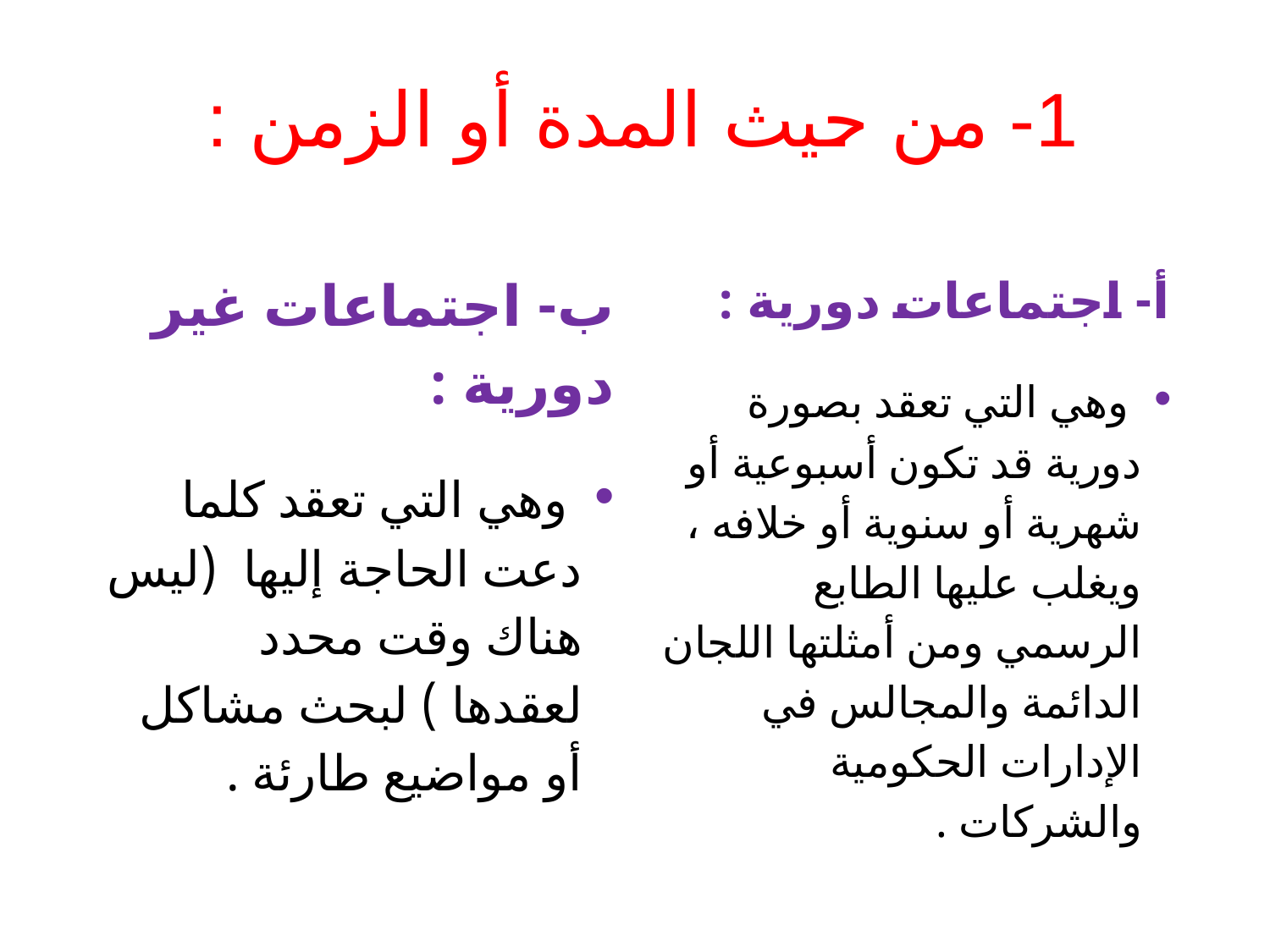

# 1- من حيث المدة أو الزمن :
‌ب- اجتماعات غير دورية :
 وهي التي تعقد كلما دعت الحاجة إليها  (ليس هناك وقت محدد لعقدها ) لبحث مشاكل أو مواضيع طارئة .

أ- اجتماعات دورية :
 وهي التي تعقد بصورة دورية قد تكون أسبوعية أو شهرية أو سنوية أو خلافه ، ويغلب عليها الطابع الرسمي ومن أمثلتها اللجان الدائمة والمجالس في الإدارات الحكومية والشركات .